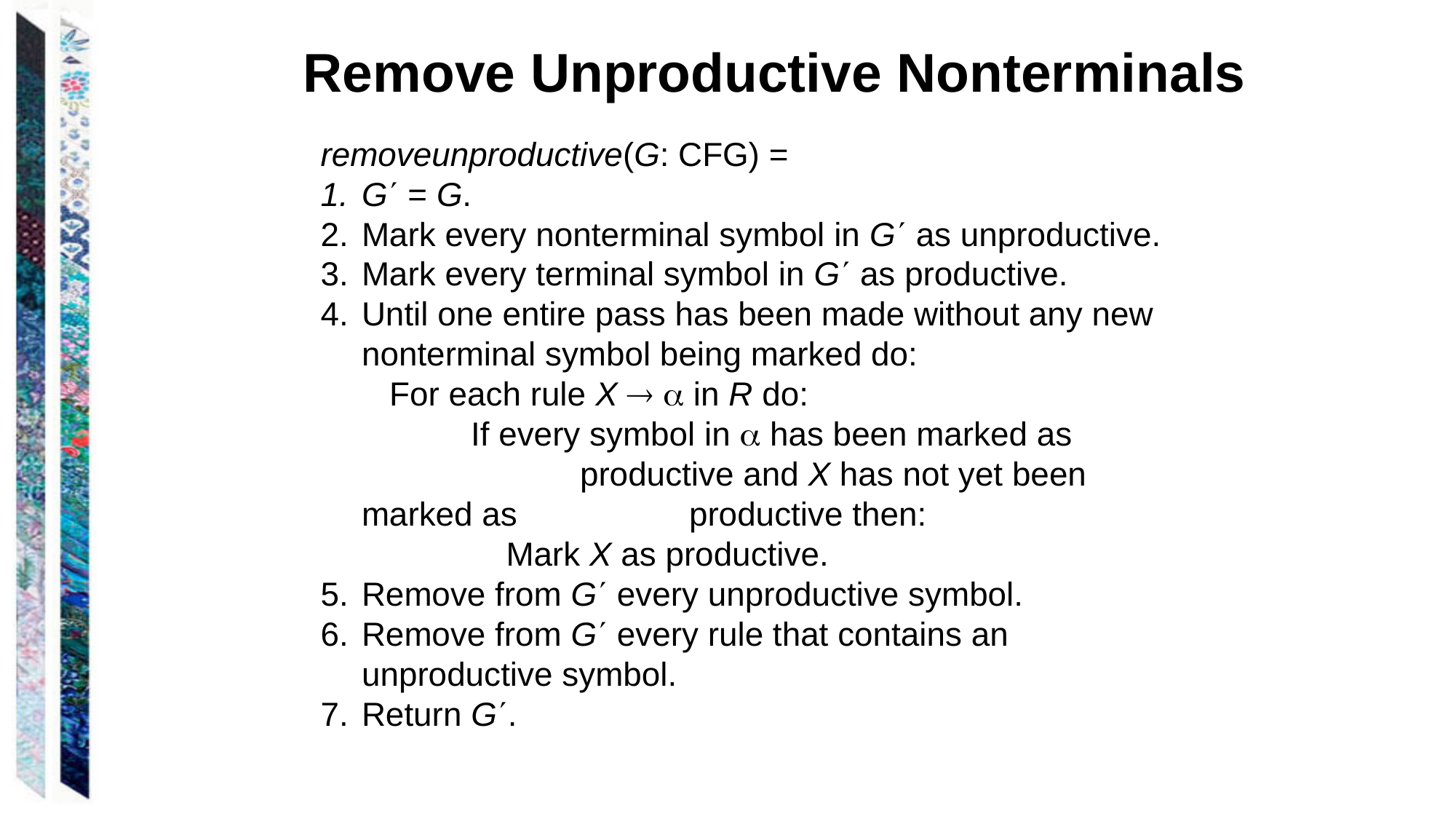

# Remove Unproductive Nonterminals
removeunproductive(G: CFG) =
G′ = G.
Mark every nonterminal symbol in G′ as unproductive.
Mark every terminal symbol in G′ as productive.
Until one entire pass has been made without any new nonterminal symbol being marked do:
	   For each rule X → α in R do:
	      	If every symbol in α has been marked as 			productive and X has not yet been marked as 		productive then:
                    Mark X as productive.
Remove from G′ every unproductive symbol.
Remove from G′ every rule that contains an unproductive symbol.
Return G′.